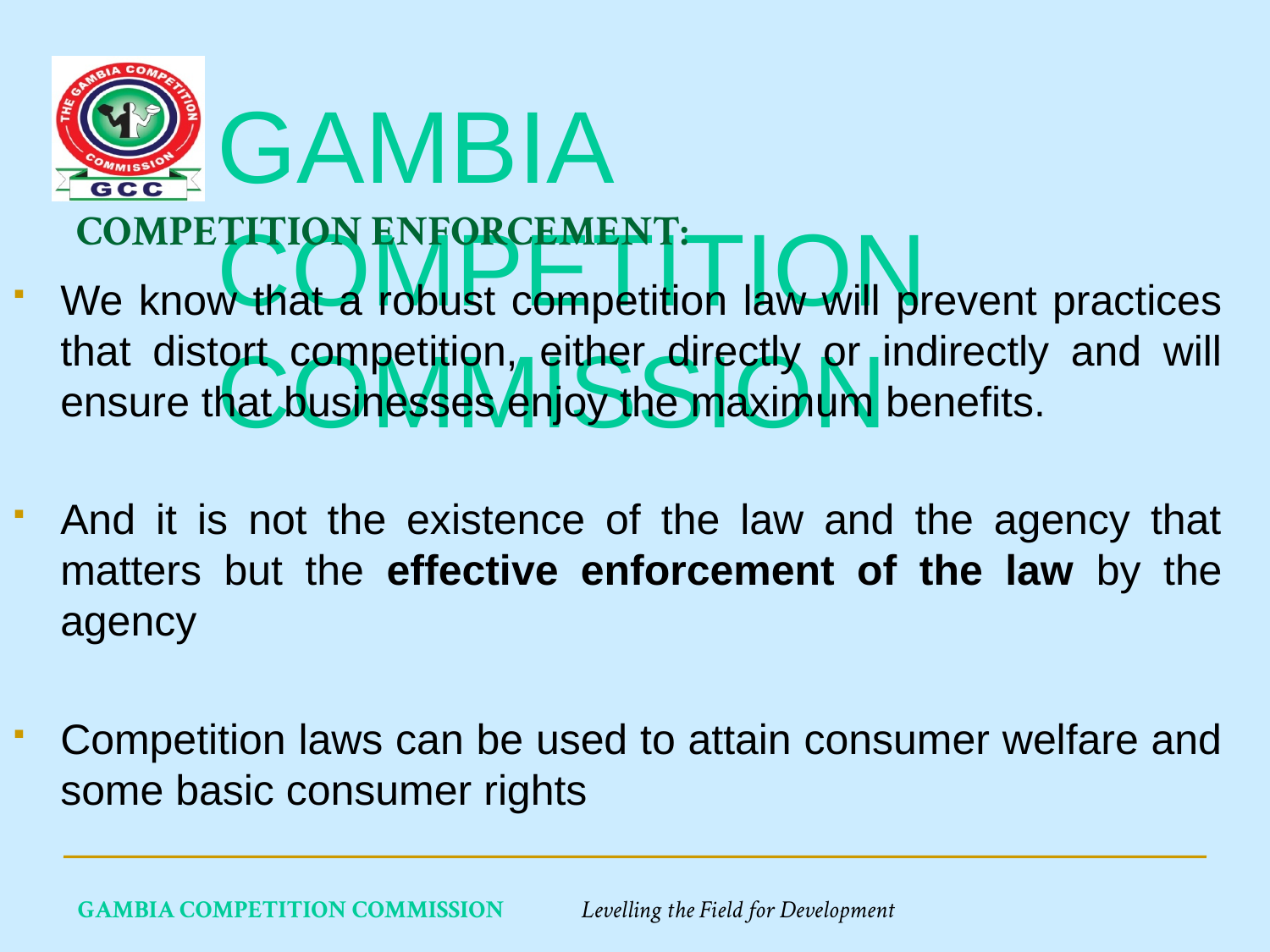

# COMPETITION ENFORCEMENT:
We know that a robust competition law will prevent practices that distort competition, either directly or indirectly and will ensure that businesses enjoy the maximum benefits.

And it is not the existence of the law and the agency that matters but the effective enforcement of the law by the agency

Competition laws can be used to attain consumer welfare and some basic consumer rights

GAMBIA COMPETITION COMMISSION              Levelling the Field for Development